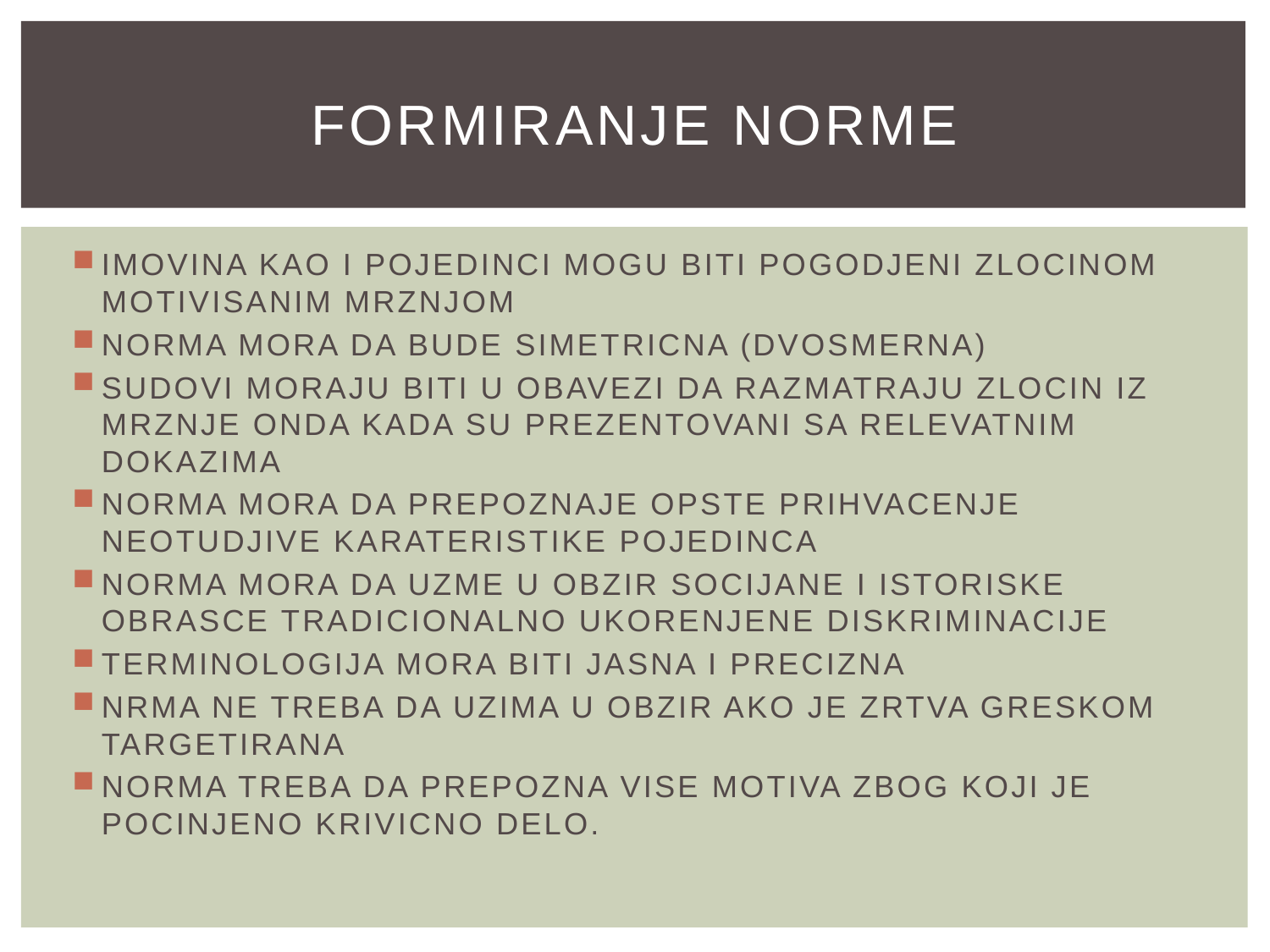

# FORMIRANJE NORME
IMOVINA KAO I POJEDINCI MOGU BITI POGODJENI ZLOCINOM MOTIVISANIM MRZNJOM
NORMA MORA DA BUDE SIMETRICNA (DVOSMERNA)
SUDOVI MORAJU BITI U OBAVEZI DA RAZMATRAJU ZLOCIN IZ MRZNJE ONDA KADA SU PREZENTOVANI SA RELEVATNIM DOKAZIMA
NORMA MORA DA PREPOZNAJE OPSTE PRIHVACENJE NEOTUDJIVE KARATERISTIKE POJEDINCA
NORMA MORA DA UZME U OBZIR SOCIJANE I ISTORISKE OBRASCE TRADICIONALNO UKORENJENE DISKRIMINACIJE
TERMINOLOGIJA MORA BITI JASNA I PRECIZNA
NRMA NE TREBA DA UZIMA U OBZIR AKO JE ZRTVA GRESKOM TARGETIRANA
NORMA TREBA DA PREPOZNA VISE MOTIVA ZBOG KOJI JE POCINJENO KRIVICNO DELO.